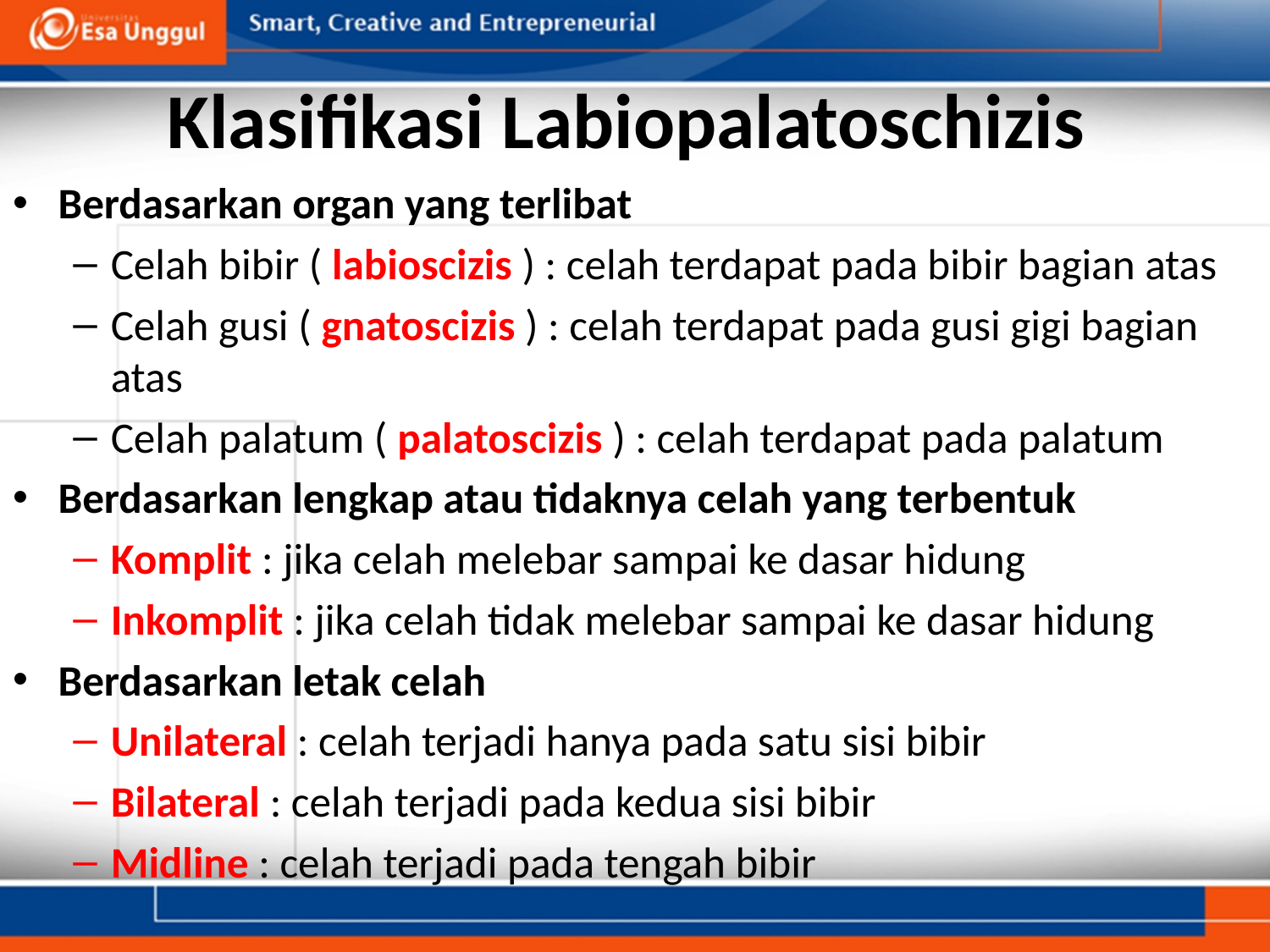

# Klasifikasi Labiopalatoschizis
Berdasarkan organ yang terlibat
Celah bibir ( labioscizis ) : celah terdapat pada bibir bagian atas
Celah gusi ( gnatoscizis ) : celah terdapat pada gusi gigi bagian atas
Celah palatum ( palatoscizis ) : celah terdapat pada palatum
Berdasarkan lengkap atau tidaknya celah yang terbentuk
Komplit : jika celah melebar sampai ke dasar hidung
Inkomplit : jika celah tidak melebar sampai ke dasar hidung
Berdasarkan letak celah
Unilateral : celah terjadi hanya pada satu sisi bibir
Bilateral : celah terjadi pada kedua sisi bibir
Midline : celah terjadi pada tengah bibir